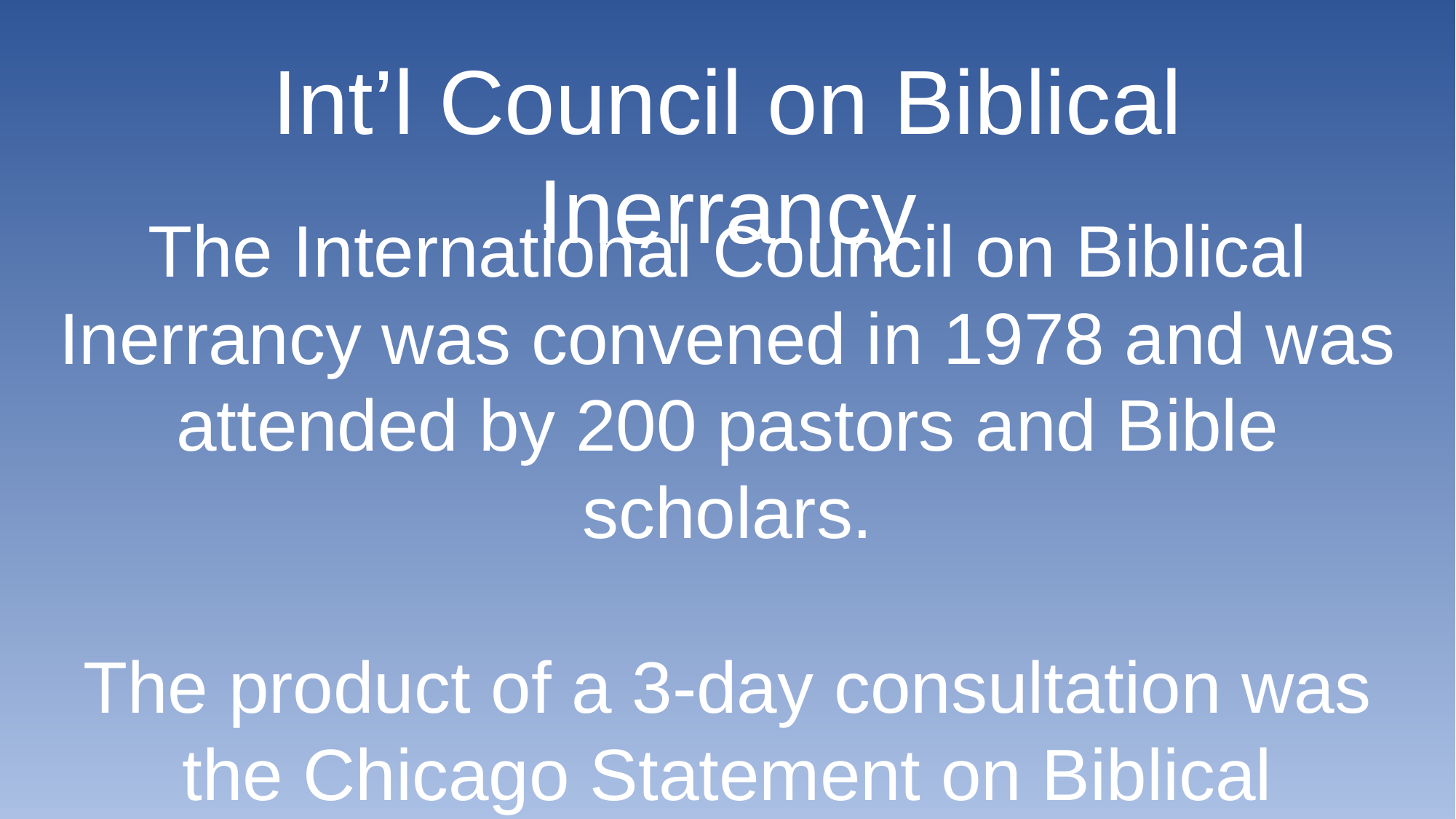

Int’l Council on Biblical Inerrancy
The International Council on Biblical Inerrancy was convened in 1978 and was attended by 200 pastors and Bible scholars.

The product of a 3-day consultation was the Chicago Statement on Biblical Inerrancy.